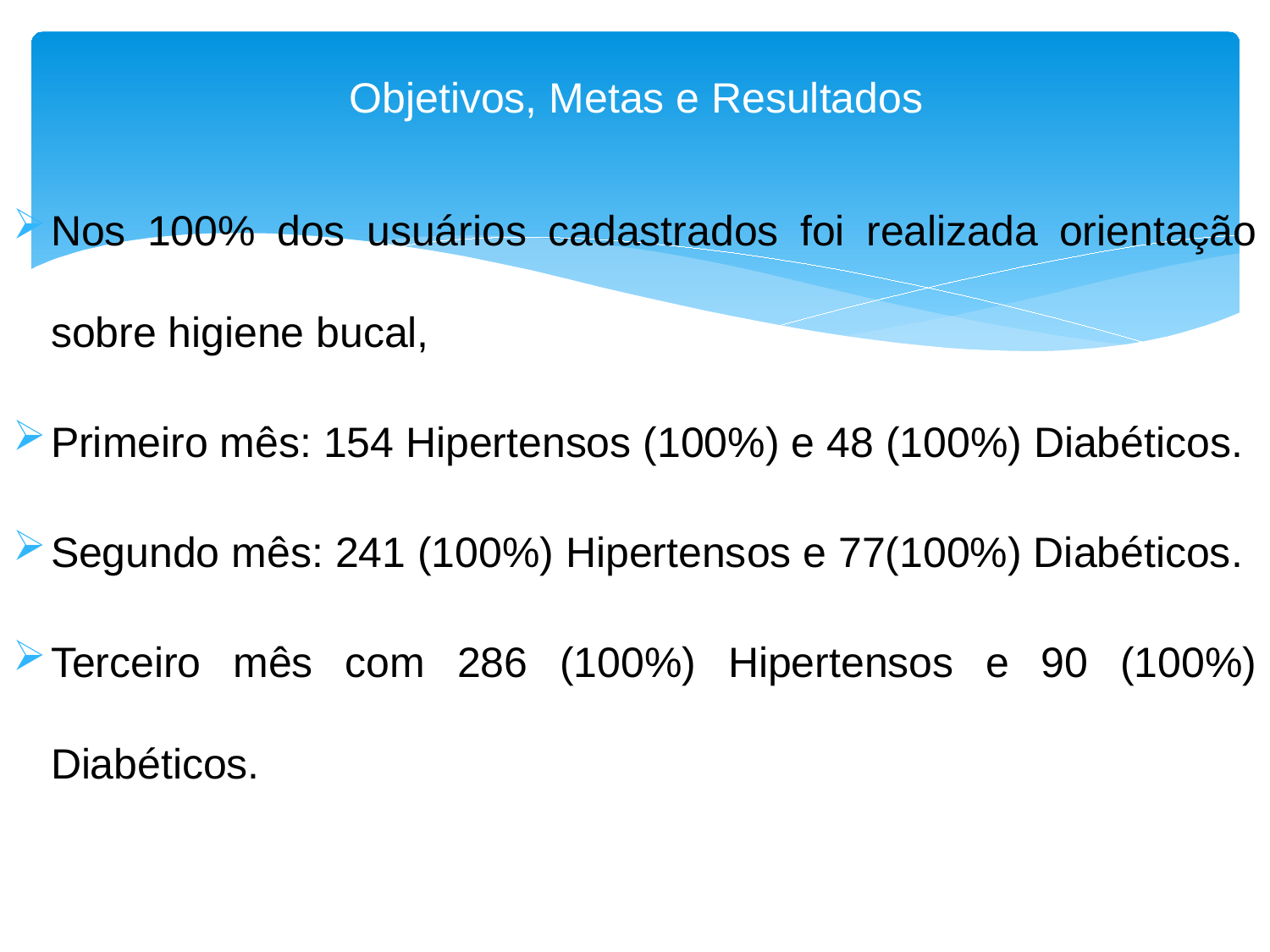

# Objetivos, Metas e Resultados
Nos 100% dos usuários cadastrados foi realizada orientação sobre higiene bucal,
Primeiro mês: 154 Hipertensos (100%) e 48 (100%) Diabéticos.
Segundo mês: 241 (100%) Hipertensos e 77(100%) Diabéticos.
Terceiro mês com 286 (100%) Hipertensos e 90 (100%) Diabéticos.